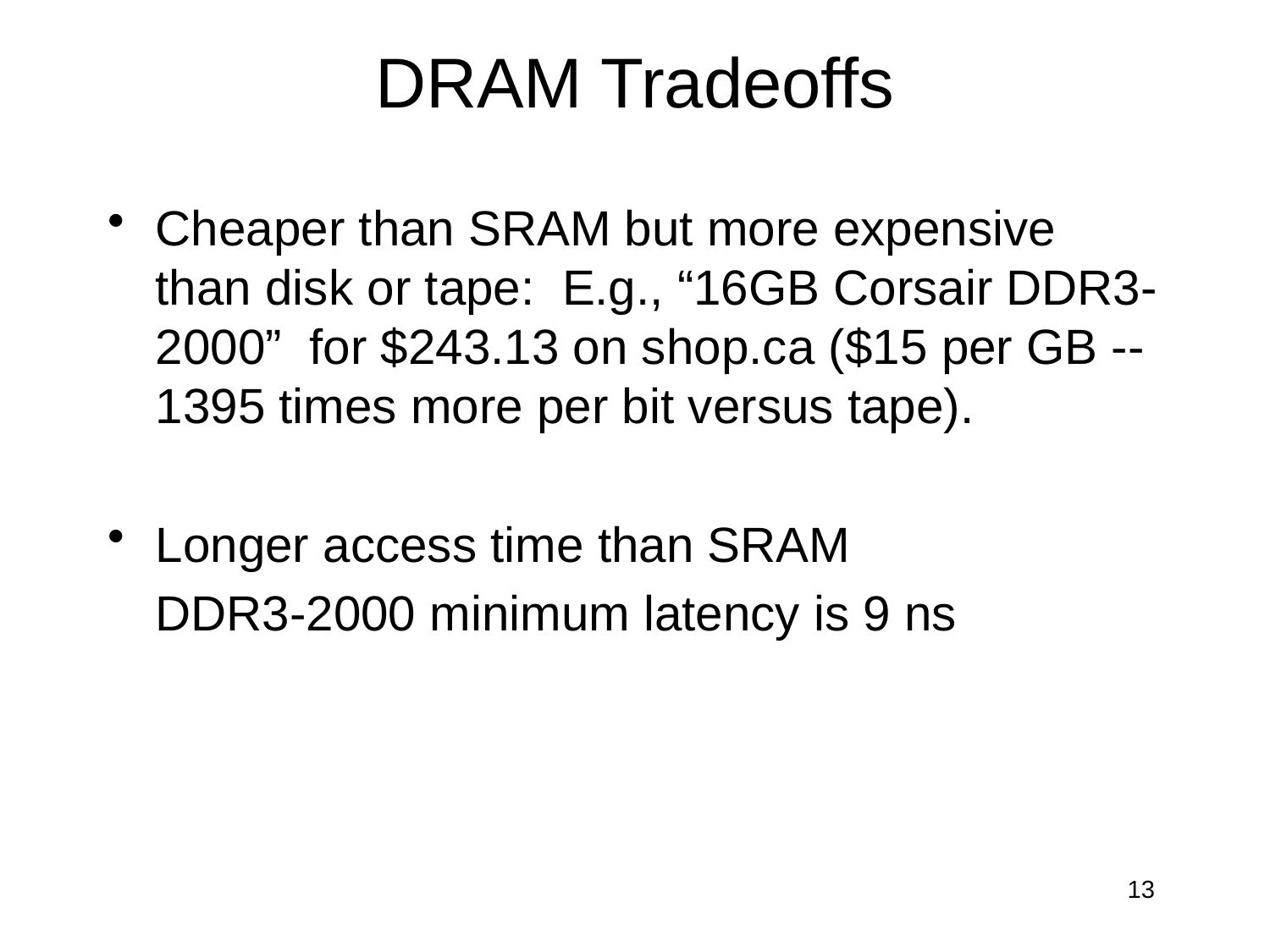

# DRAM Tradeoffs
Cheaper than SRAM but more expensive than disk or tape:  E.g., “16GB Corsair DDR3-2000”  for $243.13 on shop.ca ($15 per GB --1395 times more per bit versus tape).

Longer access time than SRAM
	DDR3-2000 minimum latency is 9 ns

13